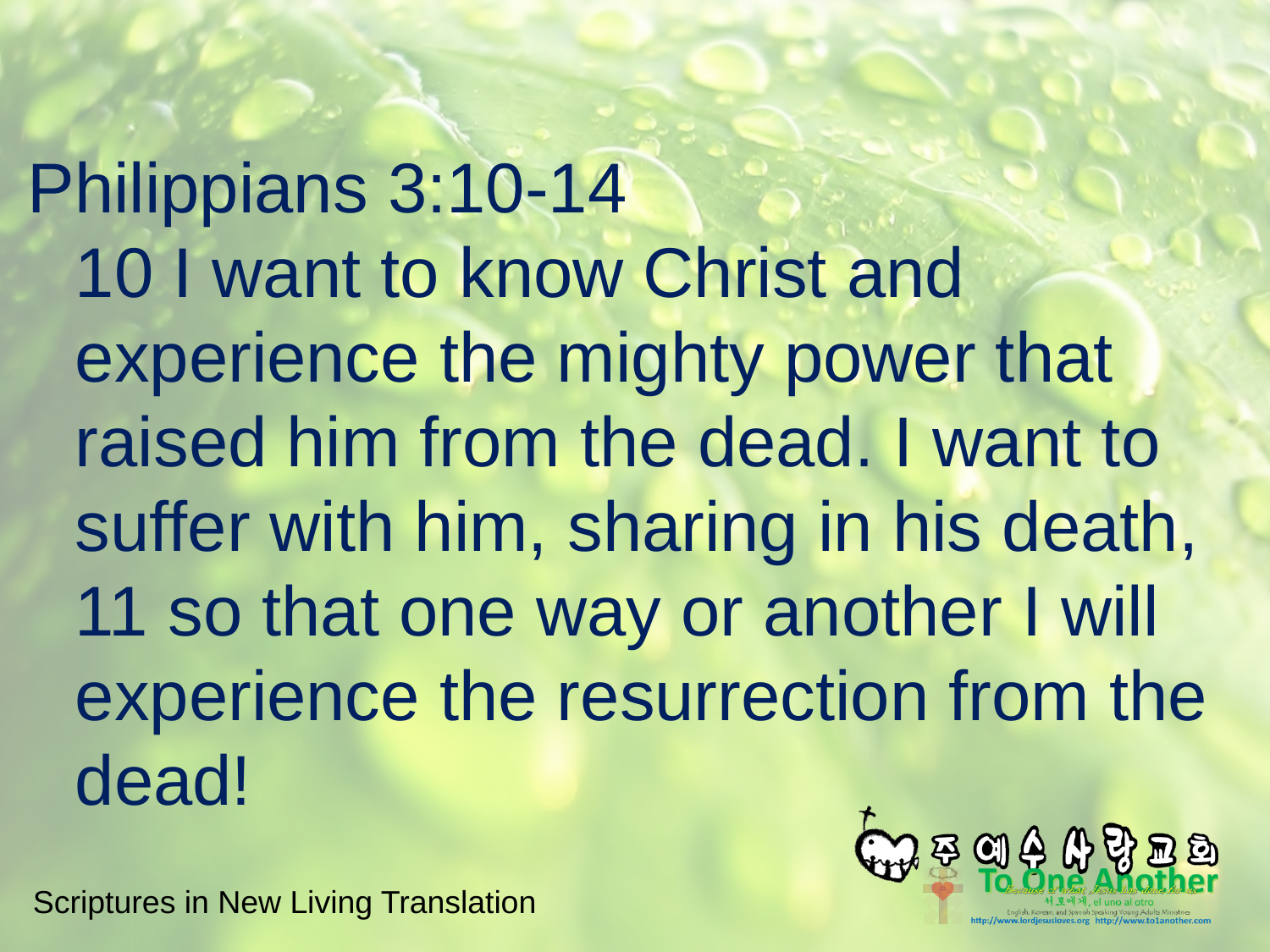

#
Philippians 3:10-14
10 I want to know Christ and experience the mighty power that raised him from the dead. I want to suffer with him, sharing in his death, 11 so that one way or another I will experience the resurrection from the dead!